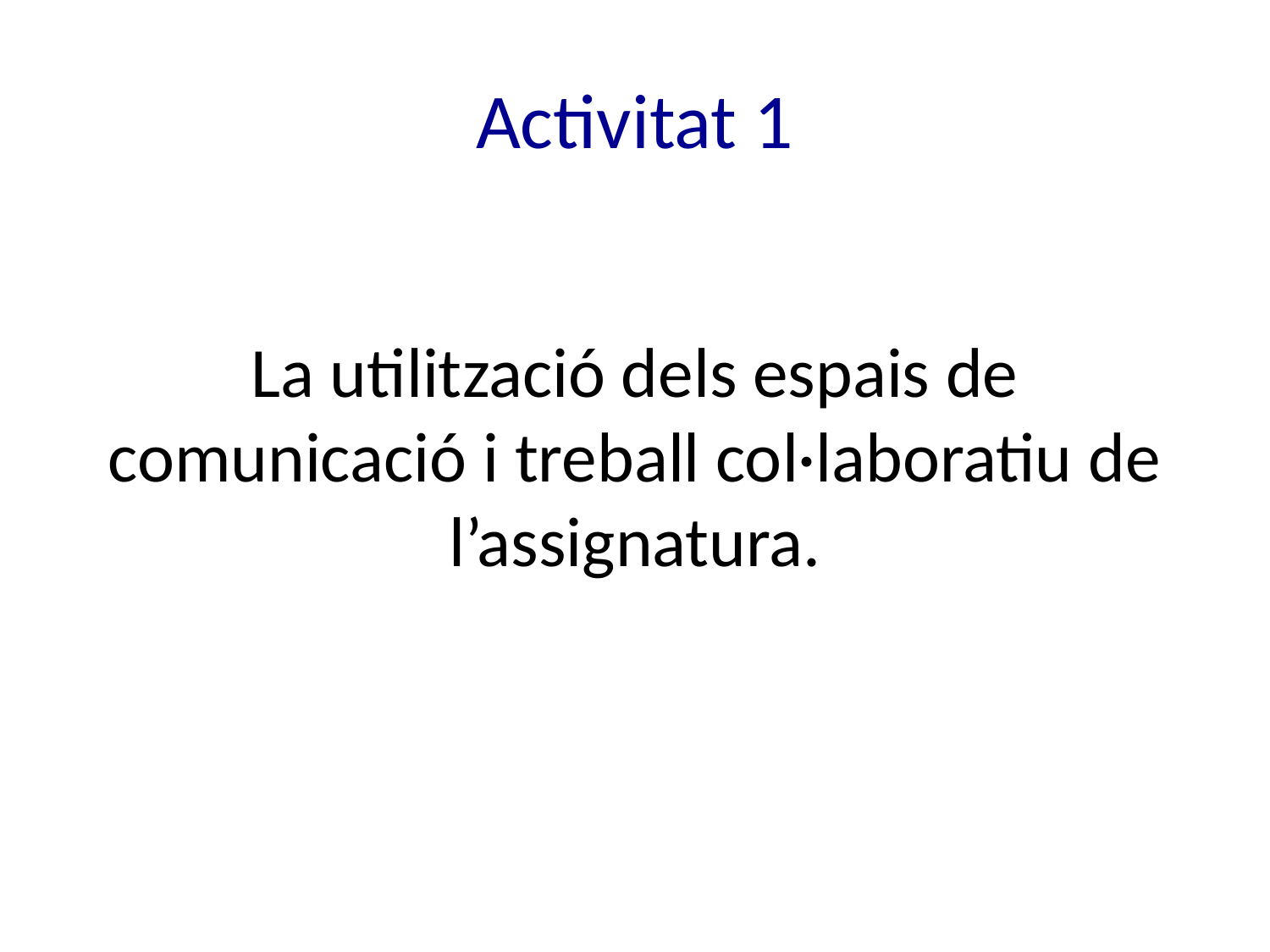

# Activitat 1

La utilització dels espais de comunicació i treball col·laboratiu de l’assignatura.